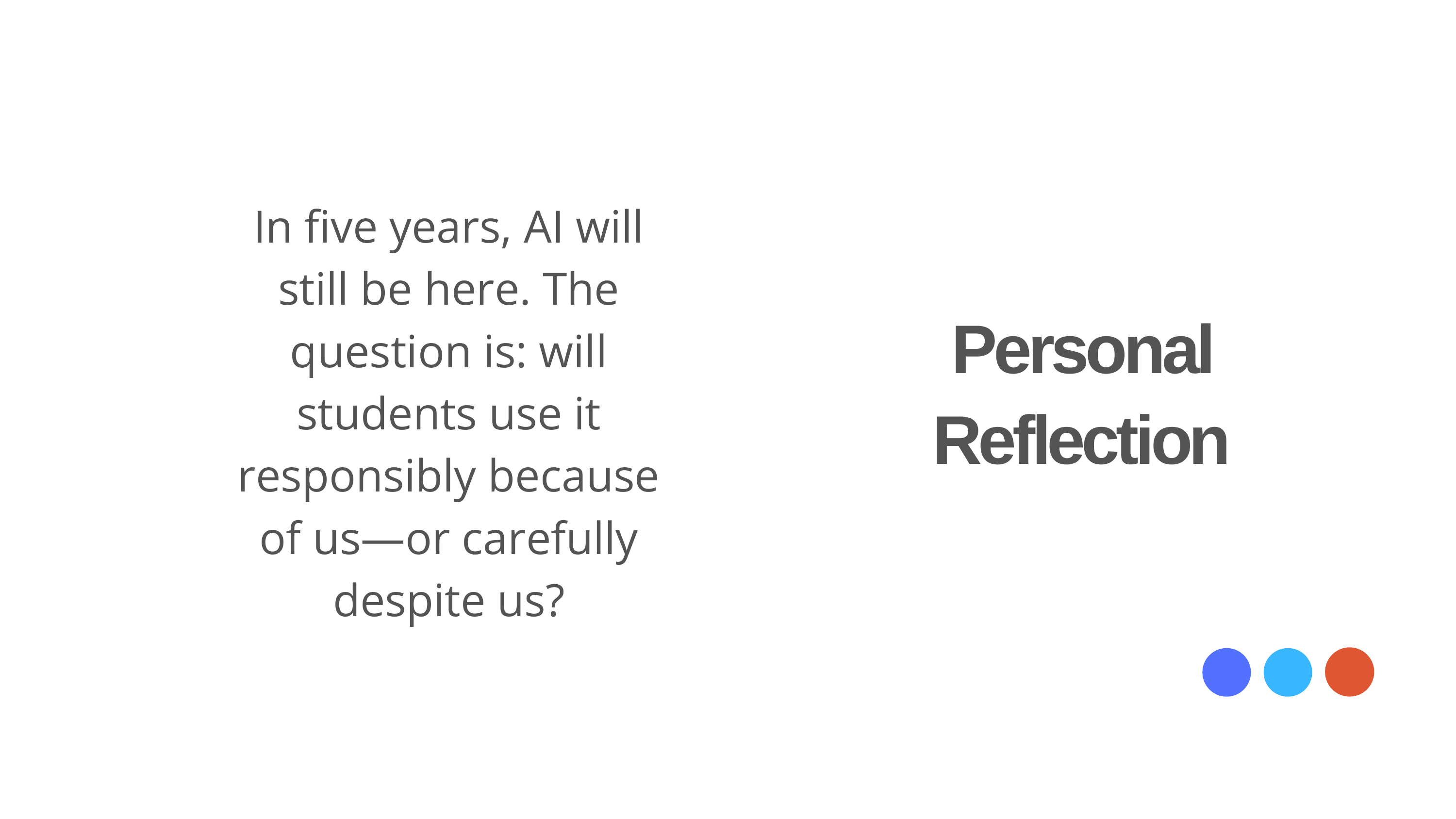

In five years, AI will still be here. The question is: will students use it responsibly because of us—or carefully despite us?

Personal Reflection